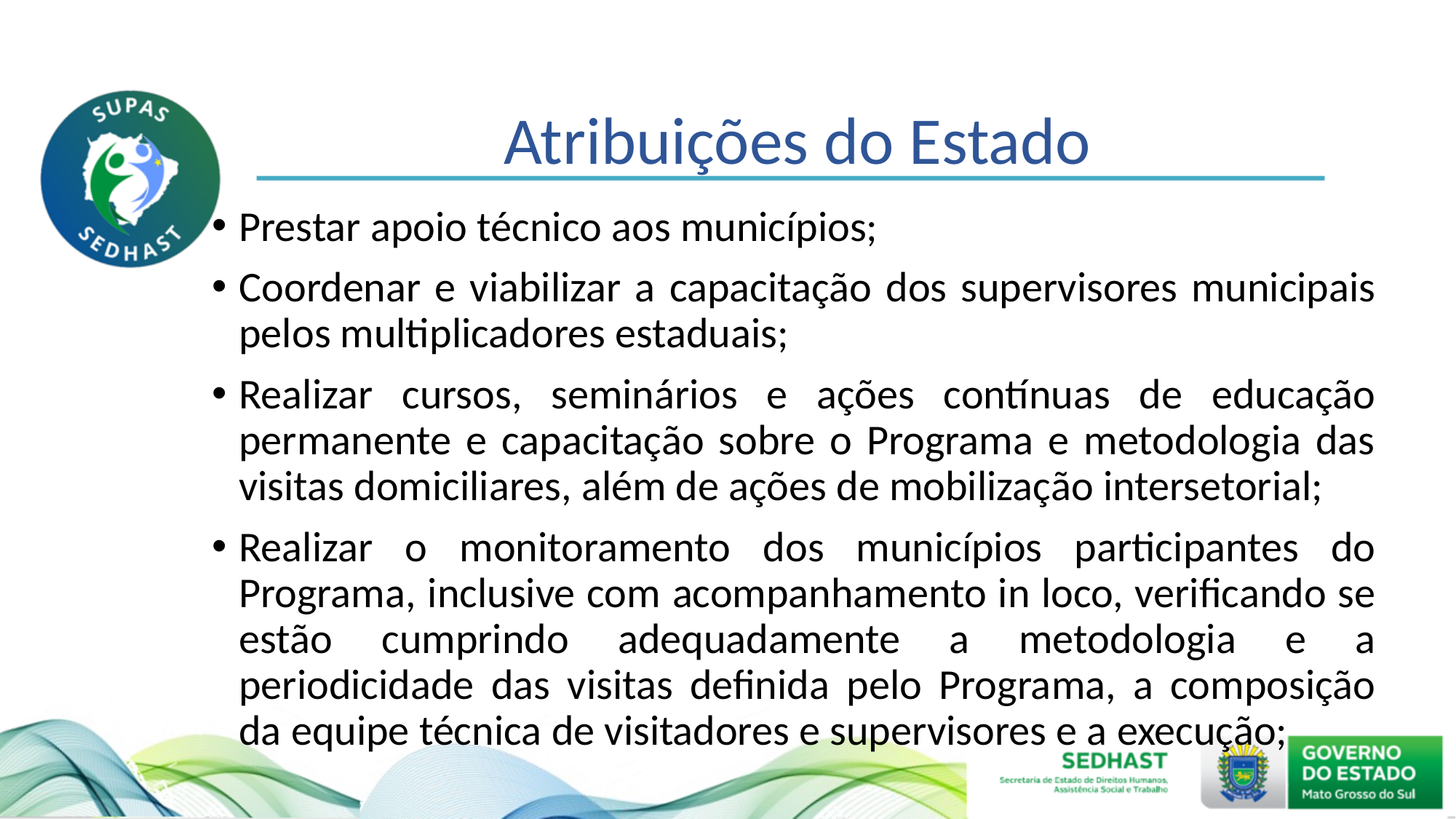

# Atribuições do Estado
Prestar apoio técnico aos municípios;
Coordenar e viabilizar a capacitação dos supervisores municipais pelos multiplicadores estaduais;
Realizar cursos, seminários e ações contínuas de educação permanente e capacitação sobre o Programa e metodologia das visitas domiciliares, além de ações de mobilização intersetorial;
Realizar o monitoramento dos municípios participantes do Programa, inclusive com acompanhamento in loco, verificando se estão cumprindo adequadamente a metodologia e a periodicidade das visitas definida pelo Programa, a composição da equipe técnica de visitadores e supervisores e a execução;